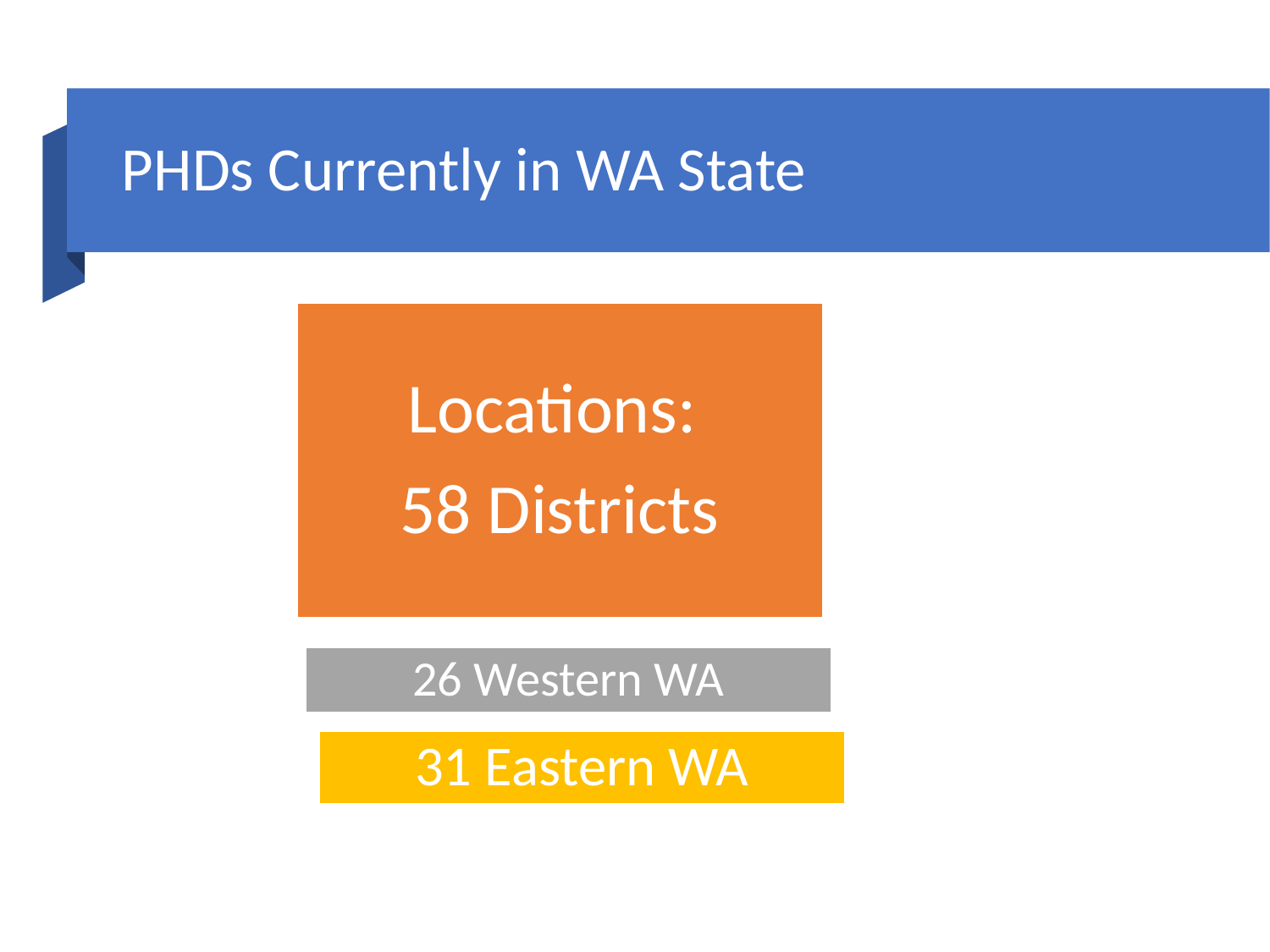

# PHDs Currently in WA State

Locations:
58 Districts
26 Western WA
31 Eastern WA
7